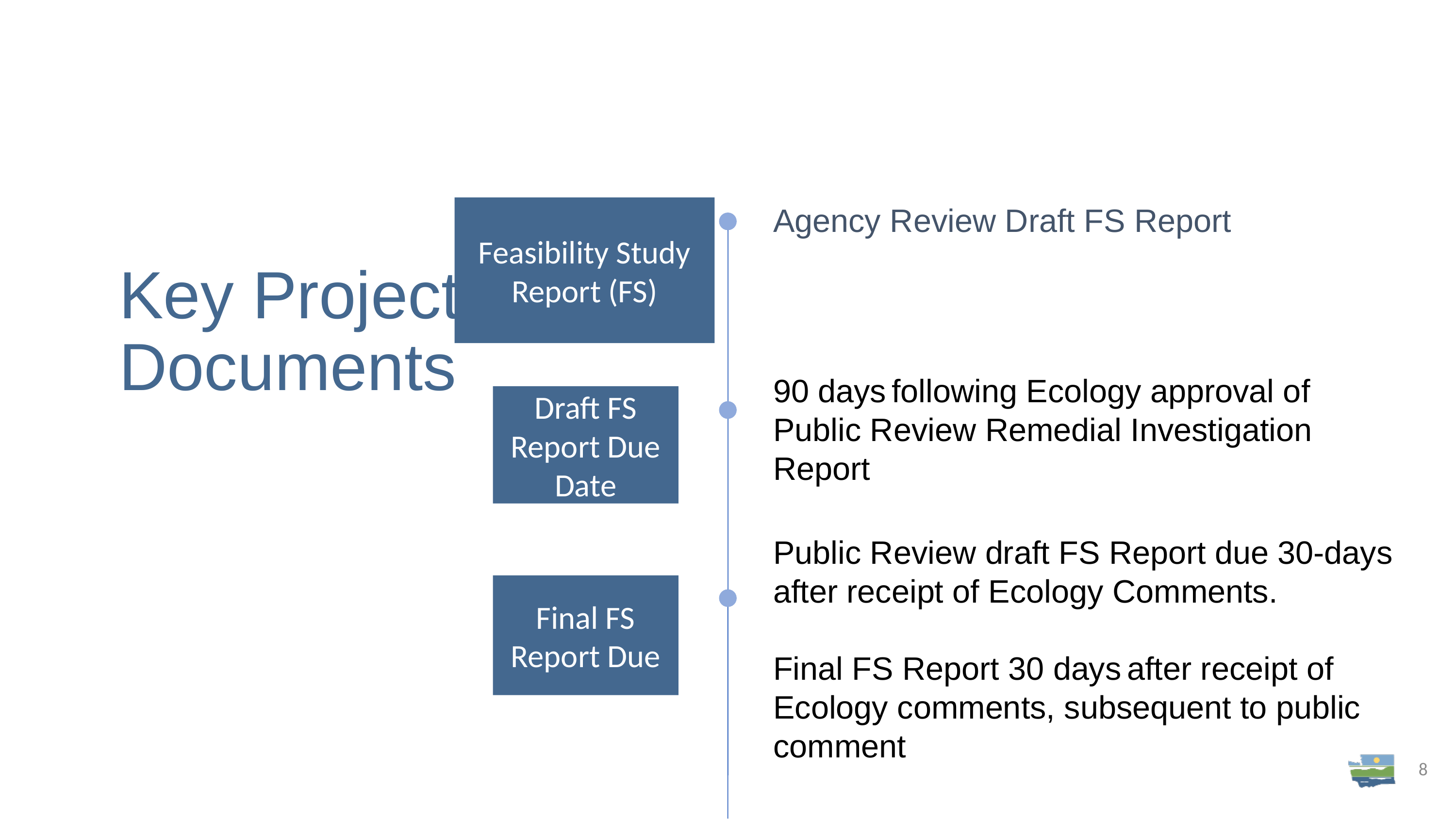

# Key Project Documents
Agency Review Draft FS Report
Feasibility Study Report (FS)
Draft FS Report Due Date
90 days following Ecology approval of Public Review Remedial Investigation Report
Public Review draft FS Report due 30-days after receipt of Ecology Comments.

Final FS Report 30 days after receipt of Ecology comments, subsequent to public comment
Final FS Report Due